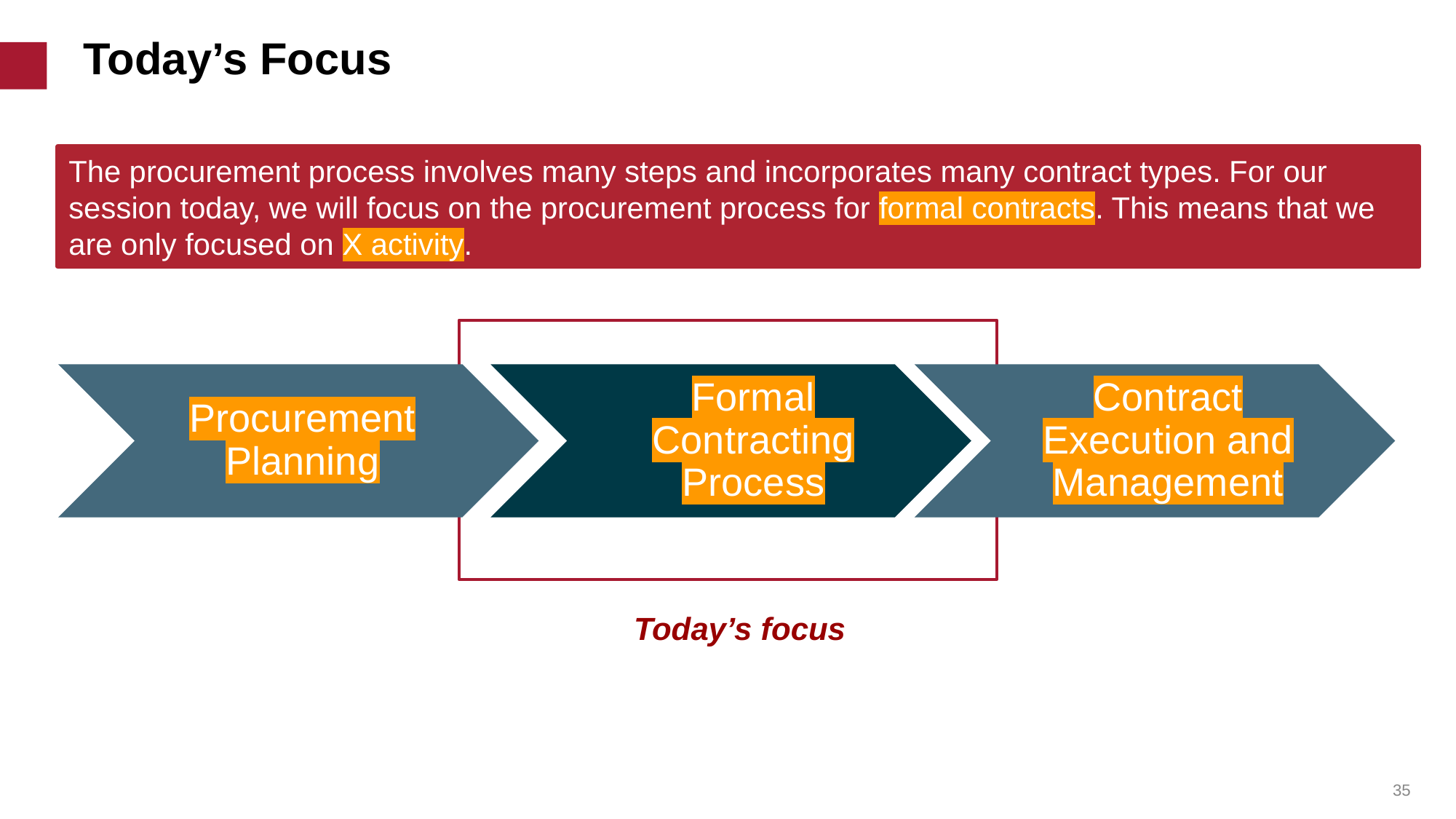

# Today’s Focus
The procurement process involves many steps and incorporates many contract types. For our session today, we will focus on the procurement process for formal contracts. This means that we are only focused on X activity.

Today’s focus

Procurement Planning

Formal Contracting Process

Contract Execution and Management
   35